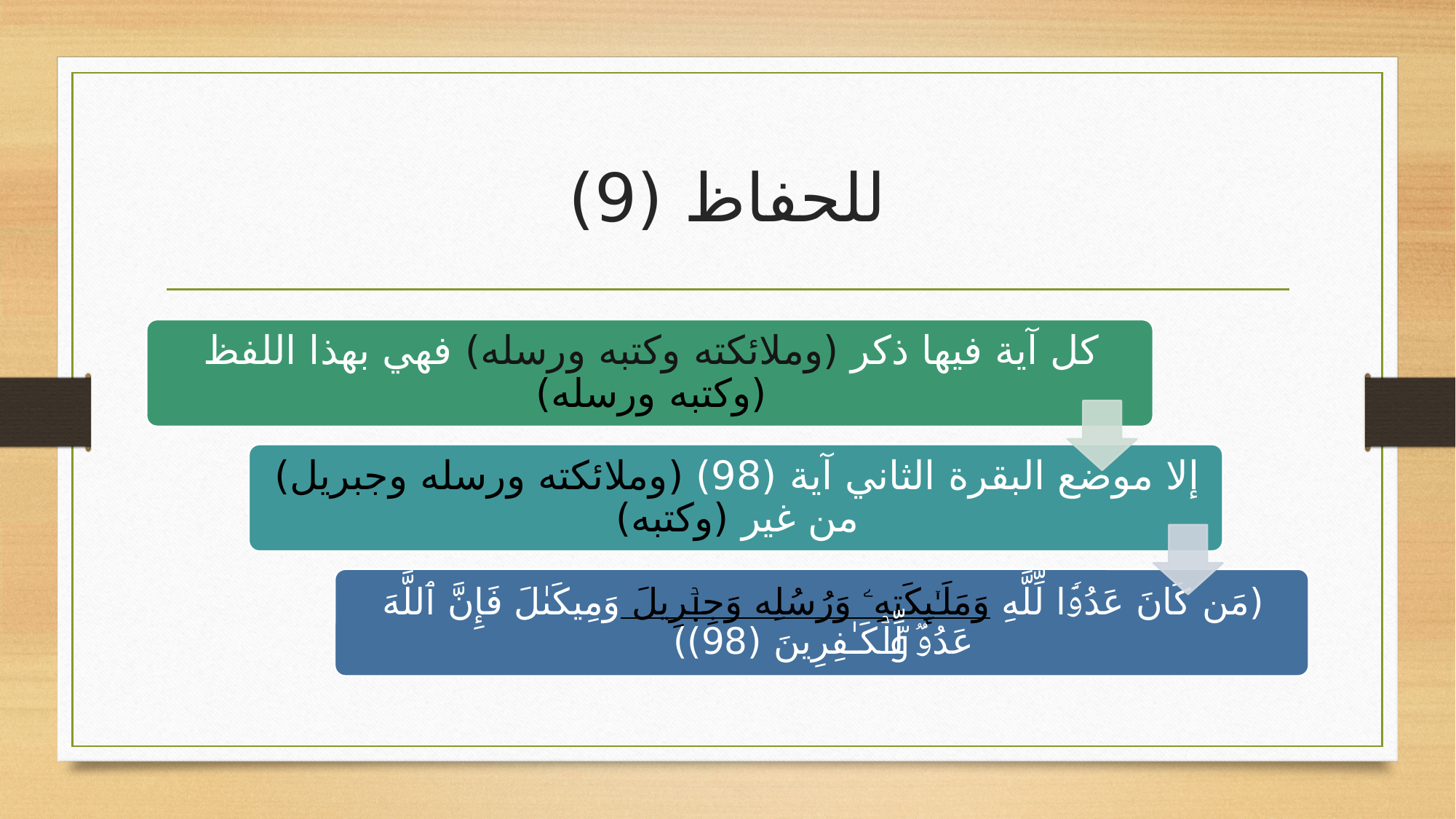

# للحفاظ (9)
كل آية فيها ذكر (وملائكته وكتبه ورسله) فهي بهذا اللفظ (وكتبه ورسله)
إلا موضع البقرة الثاني آية (98) (وملائكته ورسله وجبريل) من غير (وكتبه)
(مَن كَانَ عَدُوࣰّا لِّلَّهِ وَمَلَـٰۤىِٕكَتِهِۦ وَرُسُلِه وَجِبۡرِیلَ وَمِیكَىٰلَ فَإِنَّ ٱللَّهَ عَدُوࣱّ لِّلۡكَـٰفِرِینَ (98))